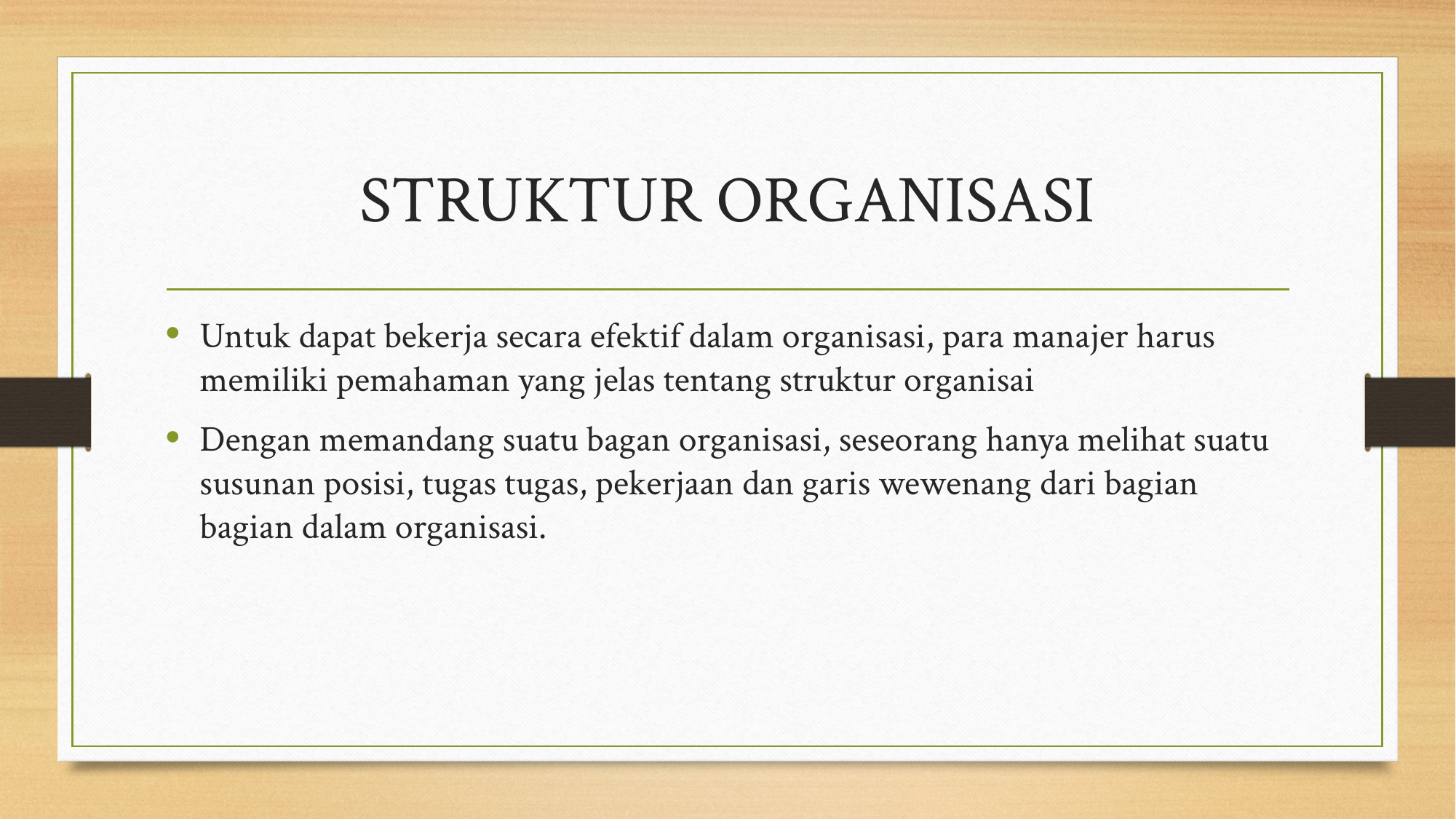

# STRUKTUR ORGANISASI
Untuk dapat bekerja secara efektif dalam organisasi, para manajer harus memiliki pemahaman yang jelas tentang struktur organisai
Dengan memandang suatu bagan organisasi, seseorang hanya melihat suatu susunan posisi, tugas tugas, pekerjaan dan garis wewenang dari bagian bagian dalam organisasi.